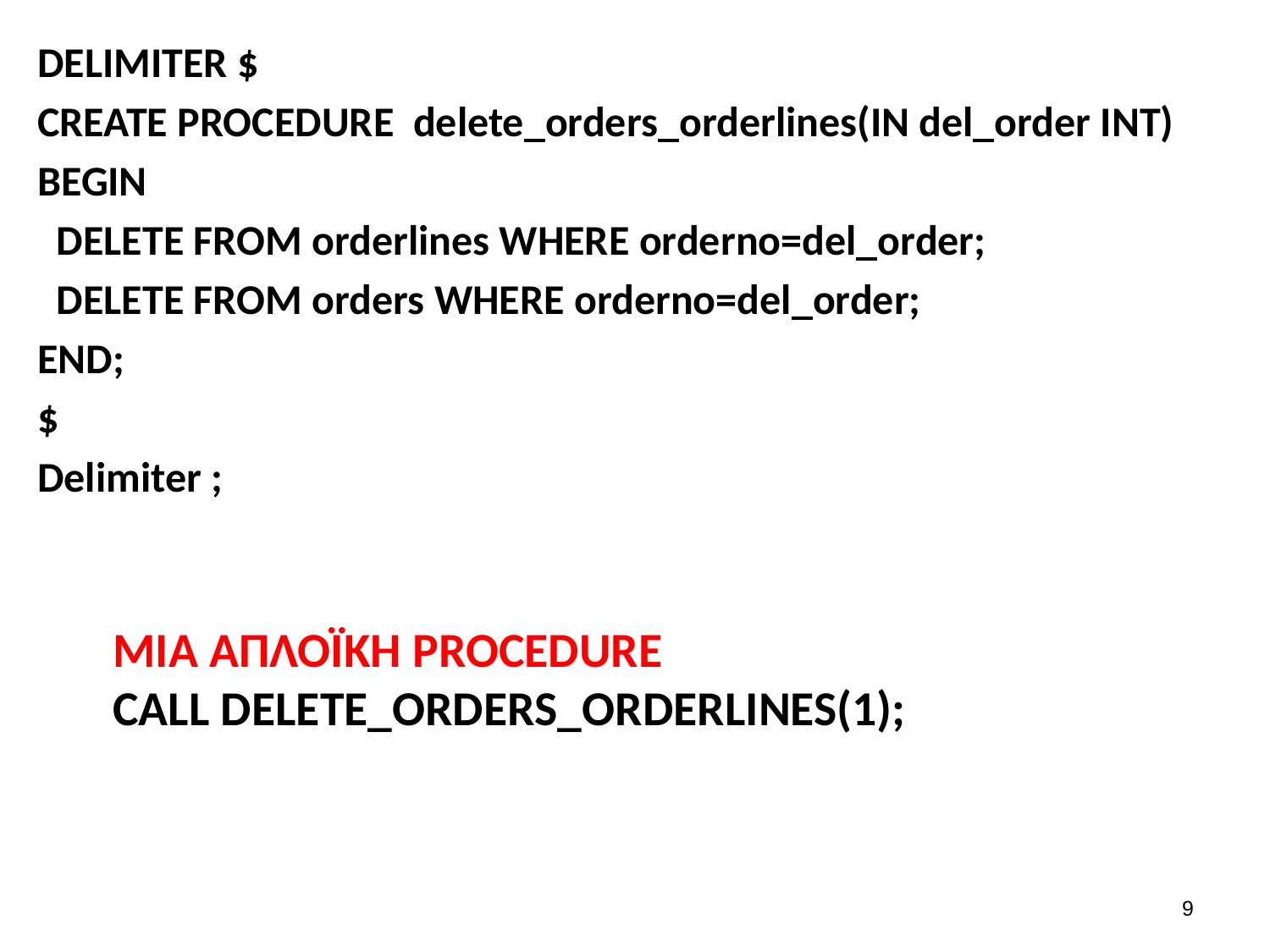

DELIMITER $
CREATE PROCEDURE  delete_orders_orderlines(IN del_order INT)
BEGIN
  DELETE FROM orderlines WHERE orderno=del_order;
  DELETE FROM orders WHERE orderno=del_order;
END;
$
Delimiter ;

# Μια απλοϊκη Procedure CALL delete_orders_orderlines(1);
9